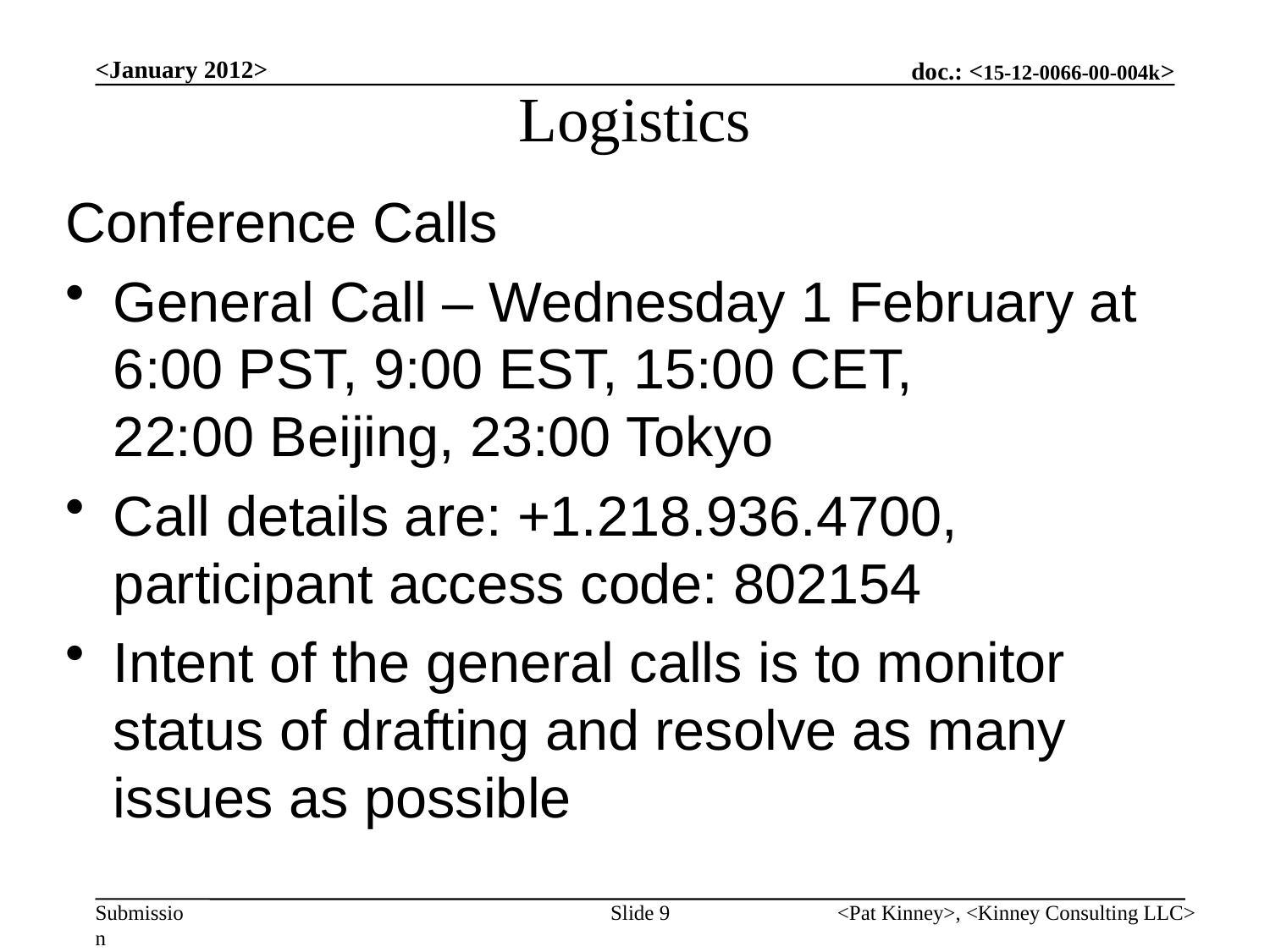

# Logistics
<January 2012>
Conference Calls
General Call – Wednesday 1 February at 6:00 PST, 9:00 EST, 15:00 CET,
22:00 Beijing, 23:00 Tokyo
Call details are: +1.218.936.4700, participant access code: 802154
Intent of the general calls is to monitor status of drafting and resolve as many issues as possible
Slide 9
<Pat Kinney>, <Kinney Consulting LLC>